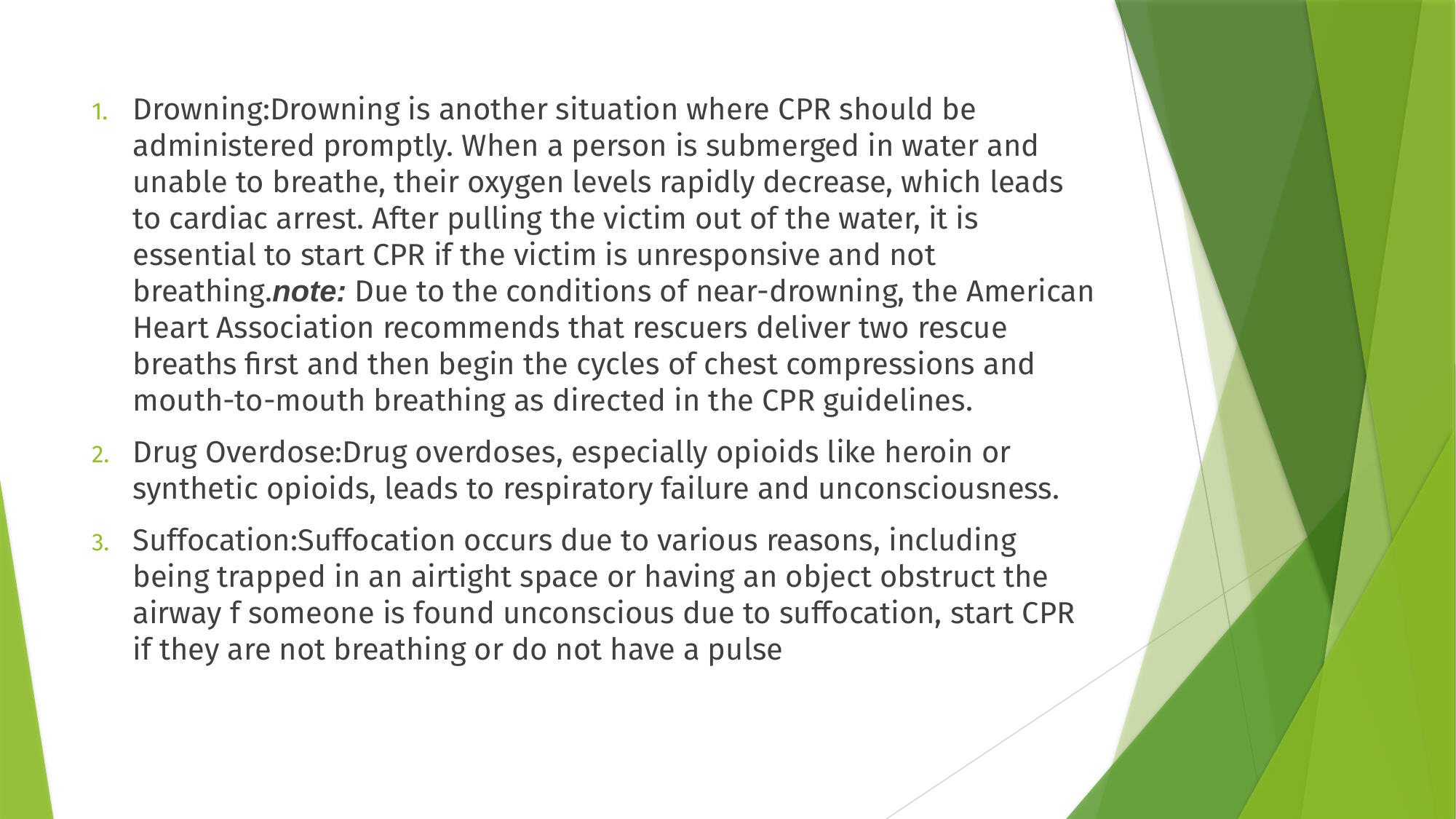

Drowning:Drowning is another situation where CPR should be administered promptly. When a person is submerged in water and unable to breathe, their oxygen levels rapidly decrease, which leads to cardiac arrest. After pulling the victim out of the water, it is essential to start CPR if the victim is unresponsive and not breathing.note: Due to the conditions of near-drowning, the American Heart Association recommends that rescuers deliver two rescue breaths first and then begin the cycles of chest compressions and mouth-to-mouth breathing as directed in the CPR guidelines.
Drug Overdose:Drug overdoses, especially opioids like heroin or synthetic opioids, leads to respiratory failure and unconsciousness.
Suffocation:Suffocation occurs due to various reasons, including being trapped in an airtight space or having an object obstruct the airway f someone is found unconscious due to suffocation, start CPR if they are not breathing or do not have a pulse